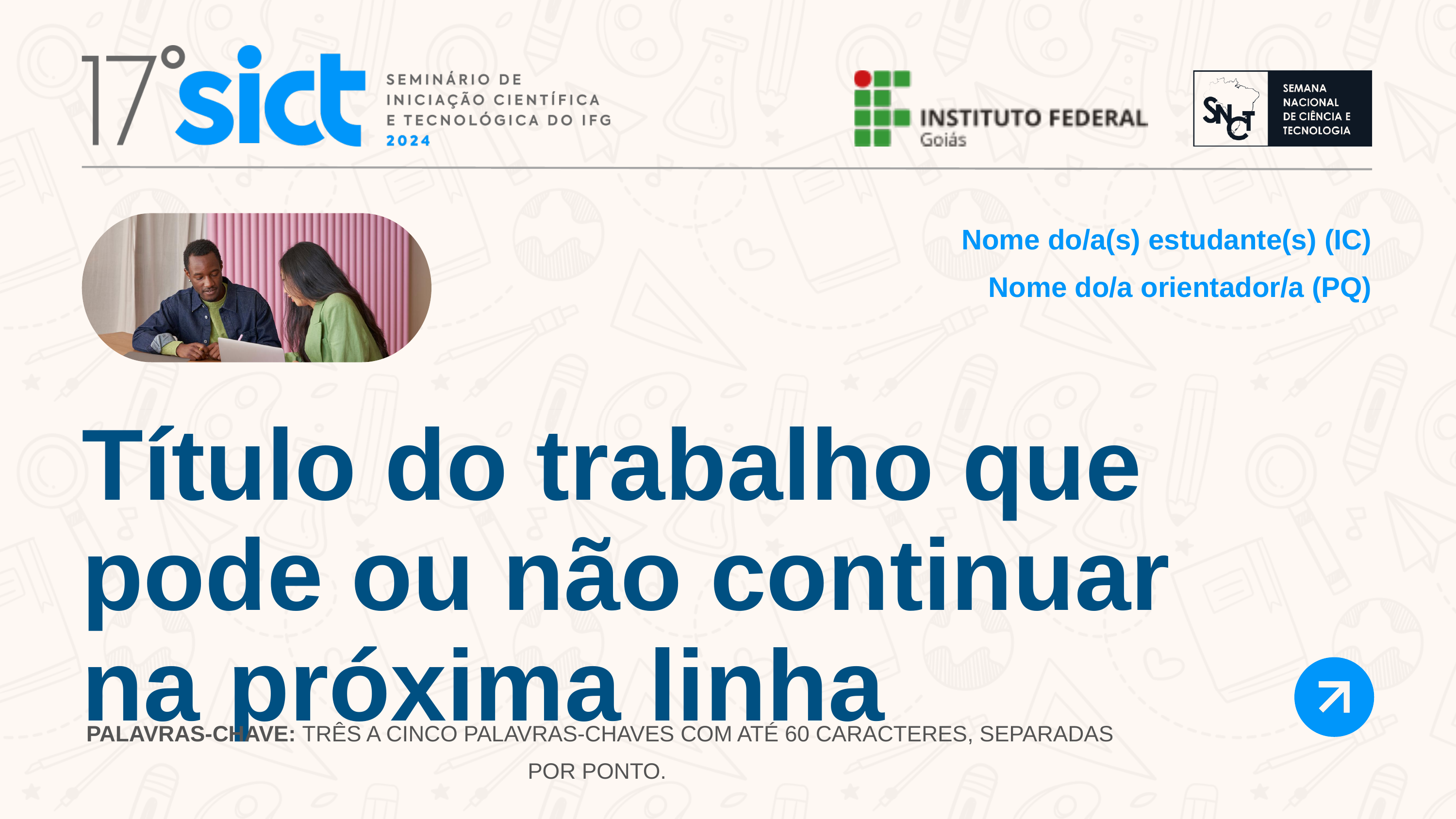

Nome do/a(s) estudante(s) (IC)
Nome do/a orientador/a (PQ)

Título do trabalho que pode ou não continuar na próxima linha

PALAVRAS-CHAVE: TRÊS A CINCO PALAVRAS-CHAVES COM ATÉ 60 CARACTERES, SEPARADAS POR PONTO.